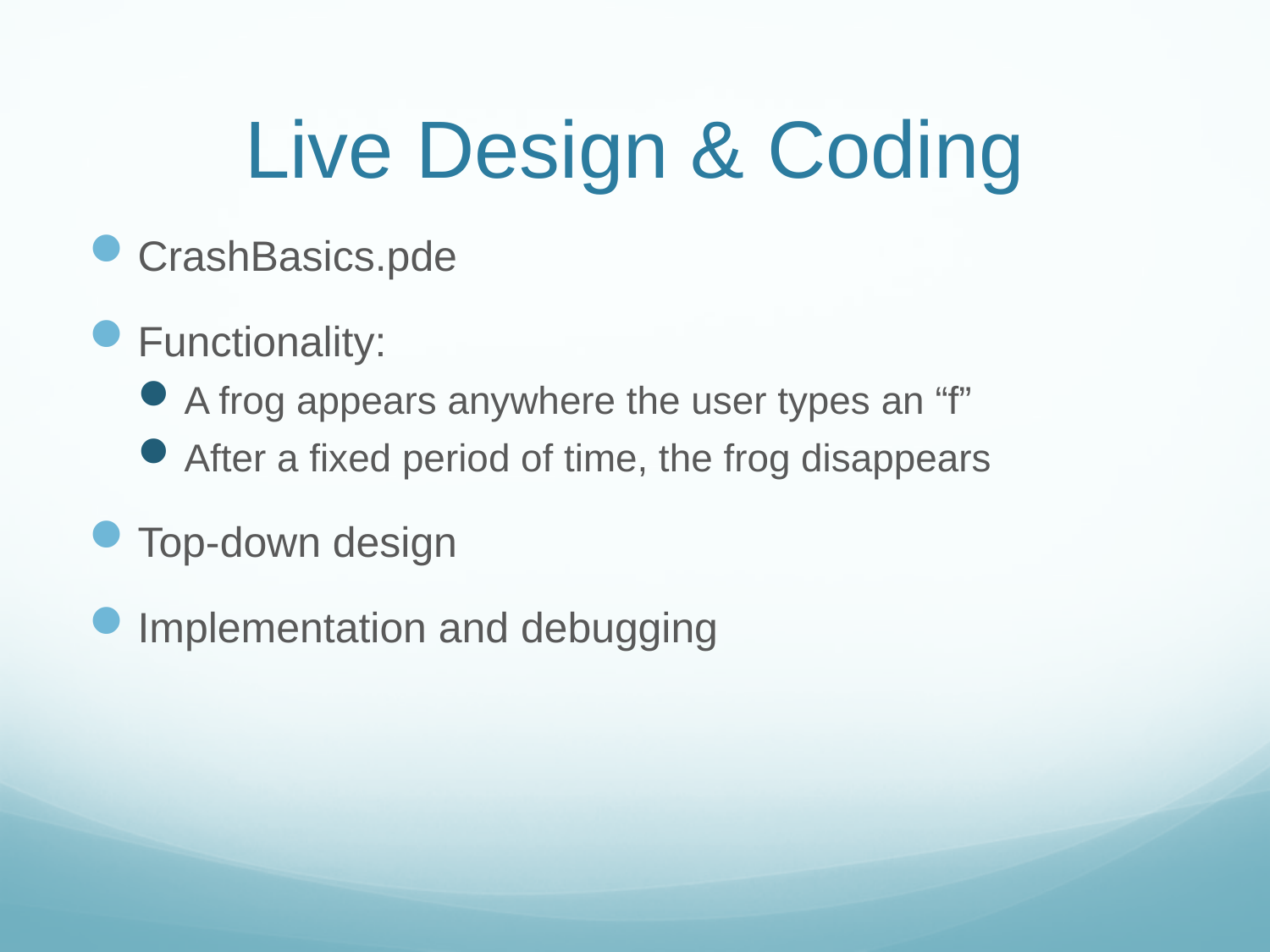

# Live Design & Coding
CrashBasics.pde
Functionality:
A frog appears anywhere the user types an “f”
After a fixed period of time, the frog disappears
Top-down design
Implementation and debugging